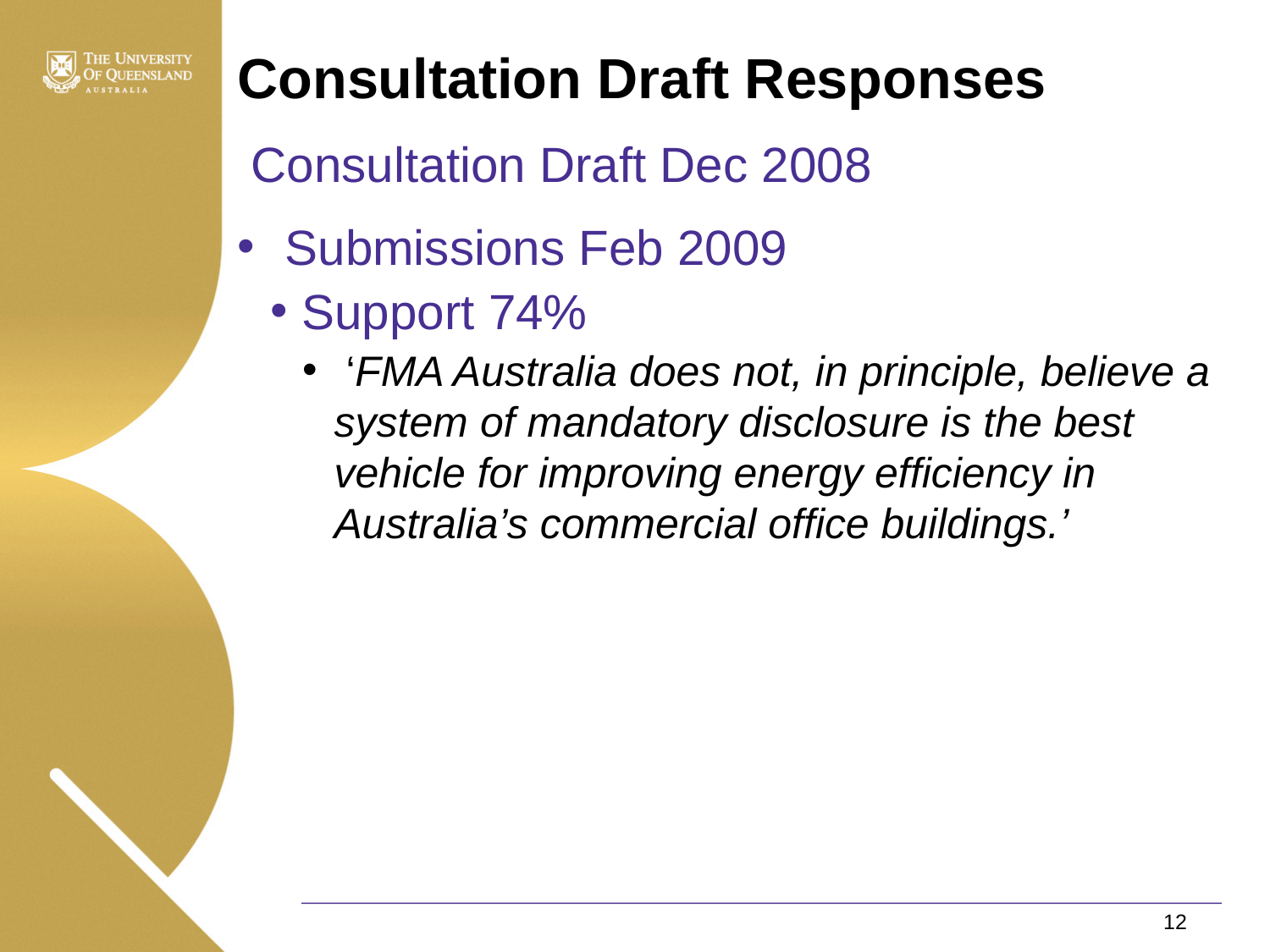

Consultation Draft Responses
 Consultation Draft Dec 2008
Submissions Feb 2009
Support 74%
 ‘FMA Australia does not, in principle, believe a system of mandatory disclosure is the best vehicle for improving energy efficiency in Australia’s commercial office buildings.’

12